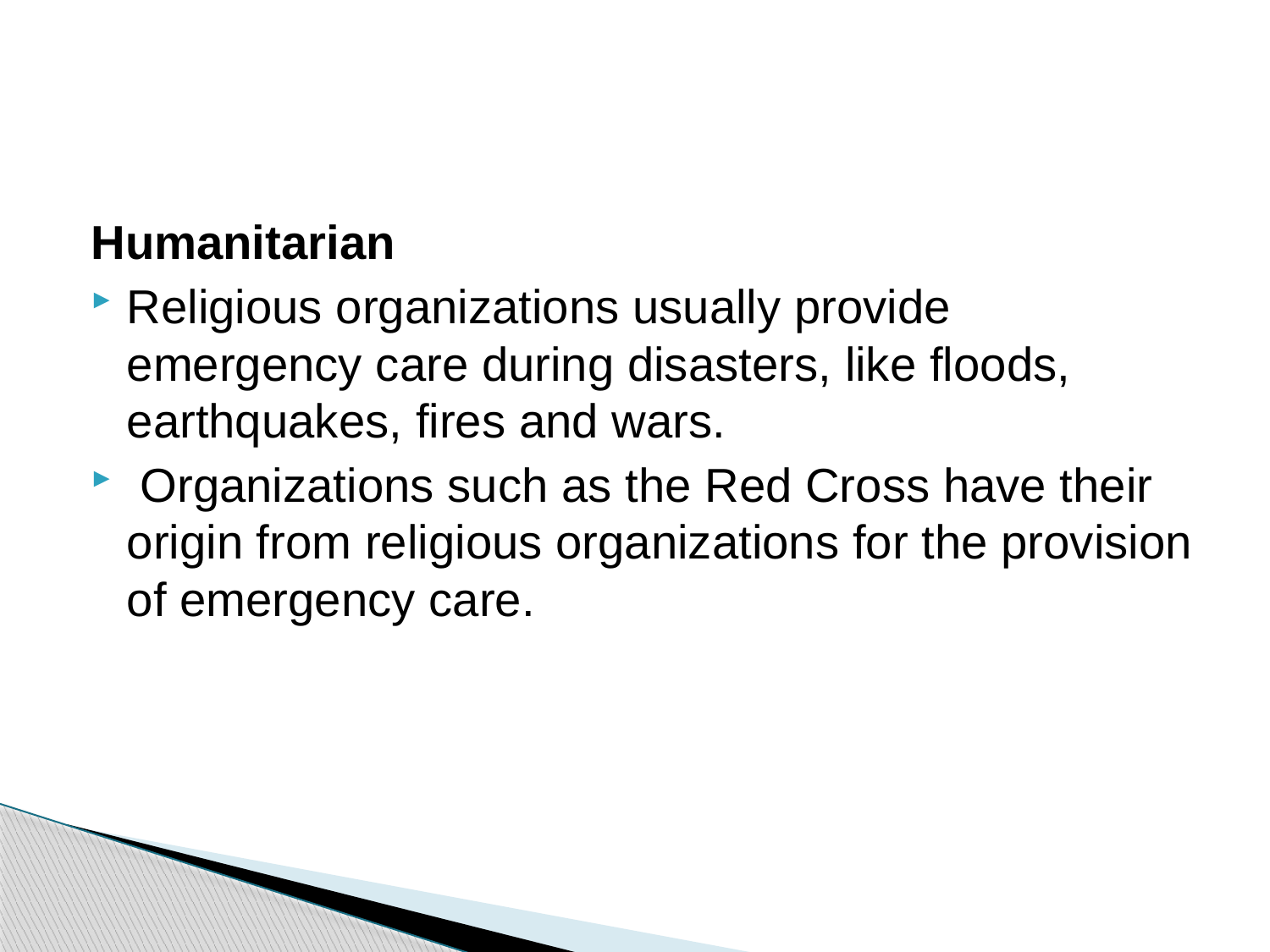

#
Humanitarian
Religious organizations usually provide emergency care during disasters, like floods, earthquakes, fires and wars.
 Organizations such as the Red Cross have their origin from religious organizations for the provision of emergency care.